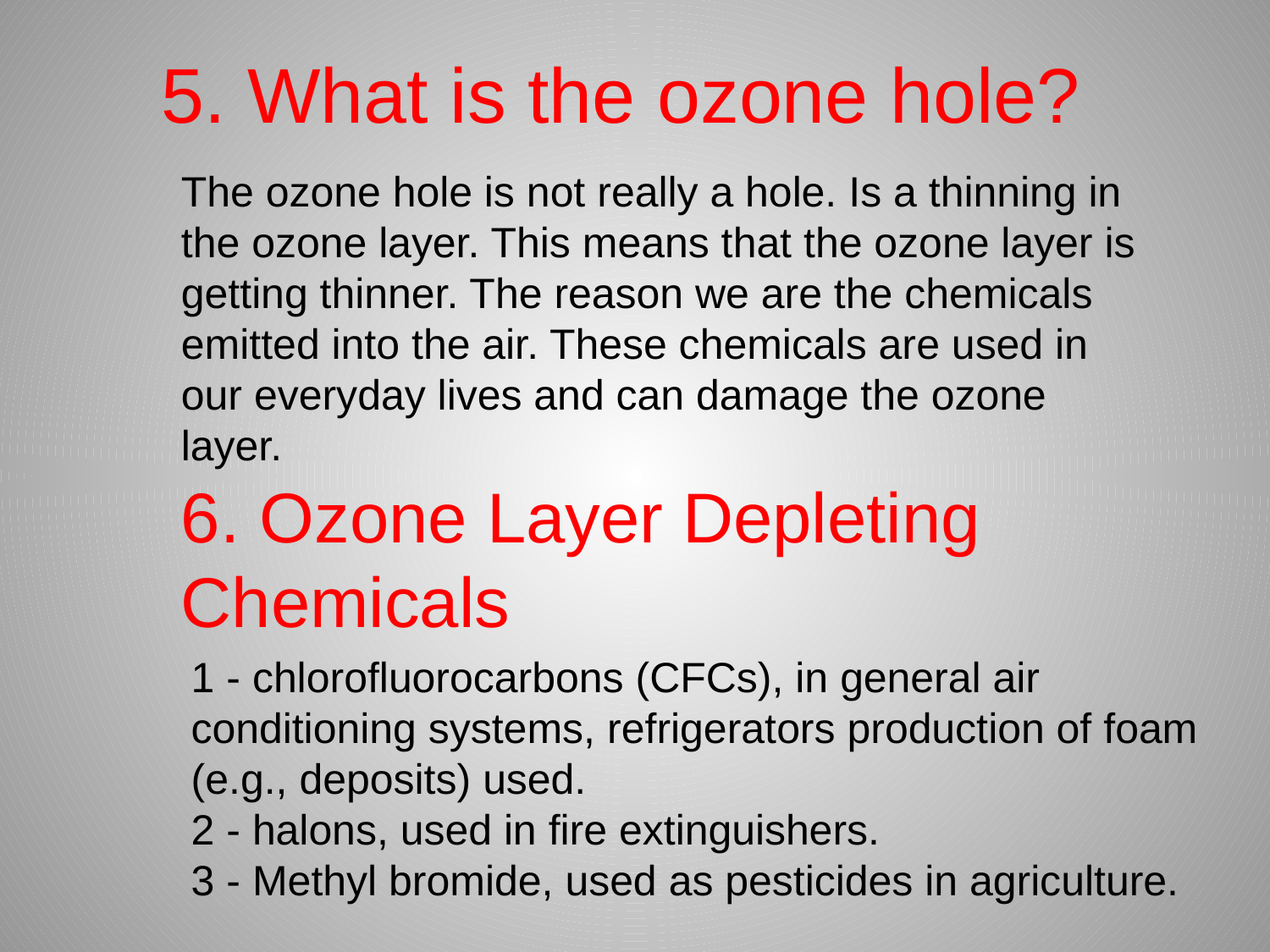

5. What is the ozone hole?
The ozone hole is not really a hole. Is a thinning in the ozone layer. This means that the ozone layer is getting thinner. The reason we are the chemicals emitted into the air. These chemicals are used in our everyday lives and can damage the ozone layer.

6. Ozone Layer Depleting Chemicals
1 - chlorofluorocarbons (CFCs), in general air conditioning systems, refrigerators production of foam (e.g., deposits) used.
2 - halons, used in fire extinguishers.
3 - Methyl bromide, used as pesticides in agriculture.